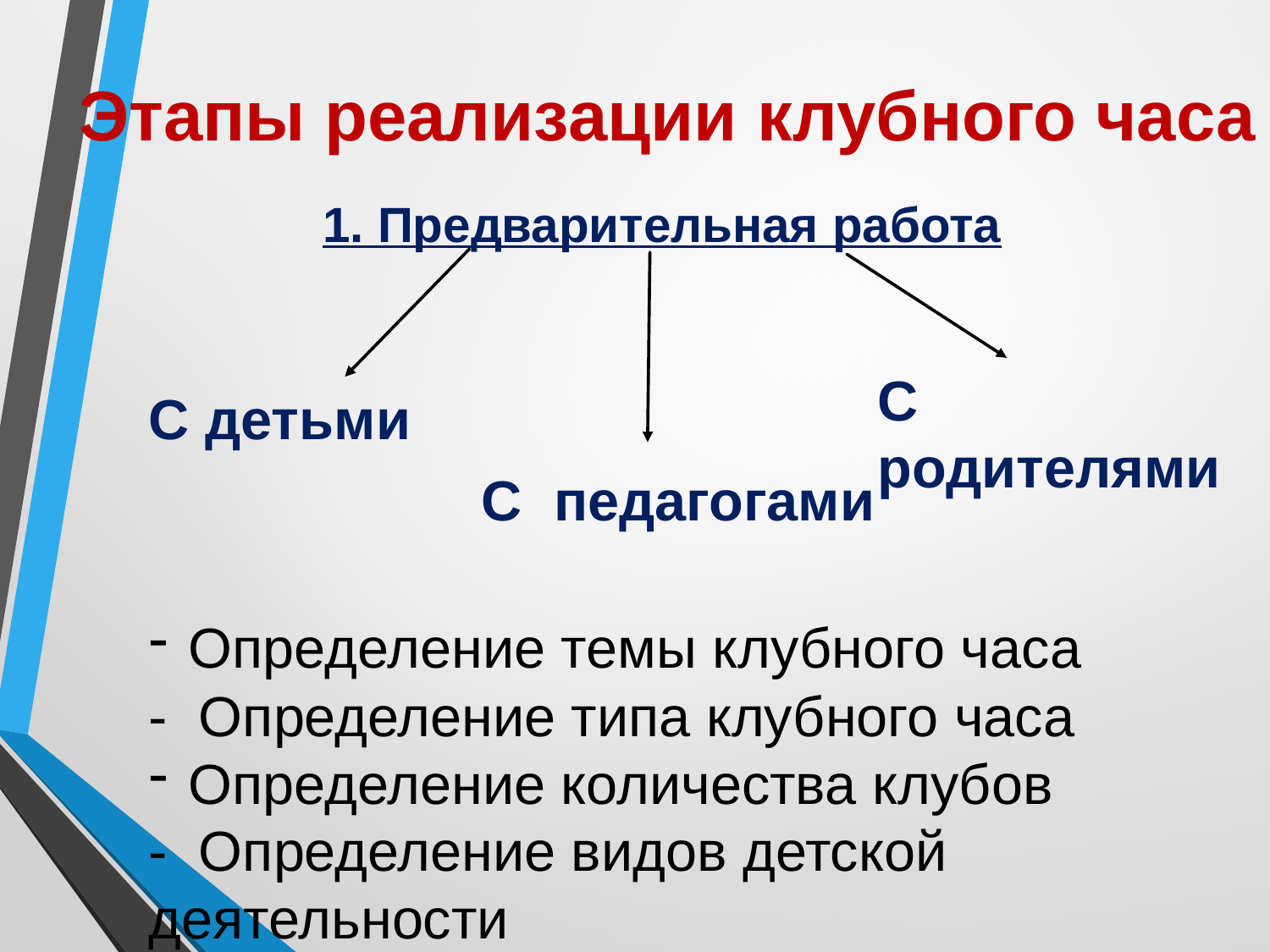

# Этапы реализации клубного часа
1. Предварительная работа
С родителями
С детьми
С  педагогами
Определение темы клубного часа
-  Определение типа клубного часа
Определение количества клубов
-  Определение видов детской деятельности